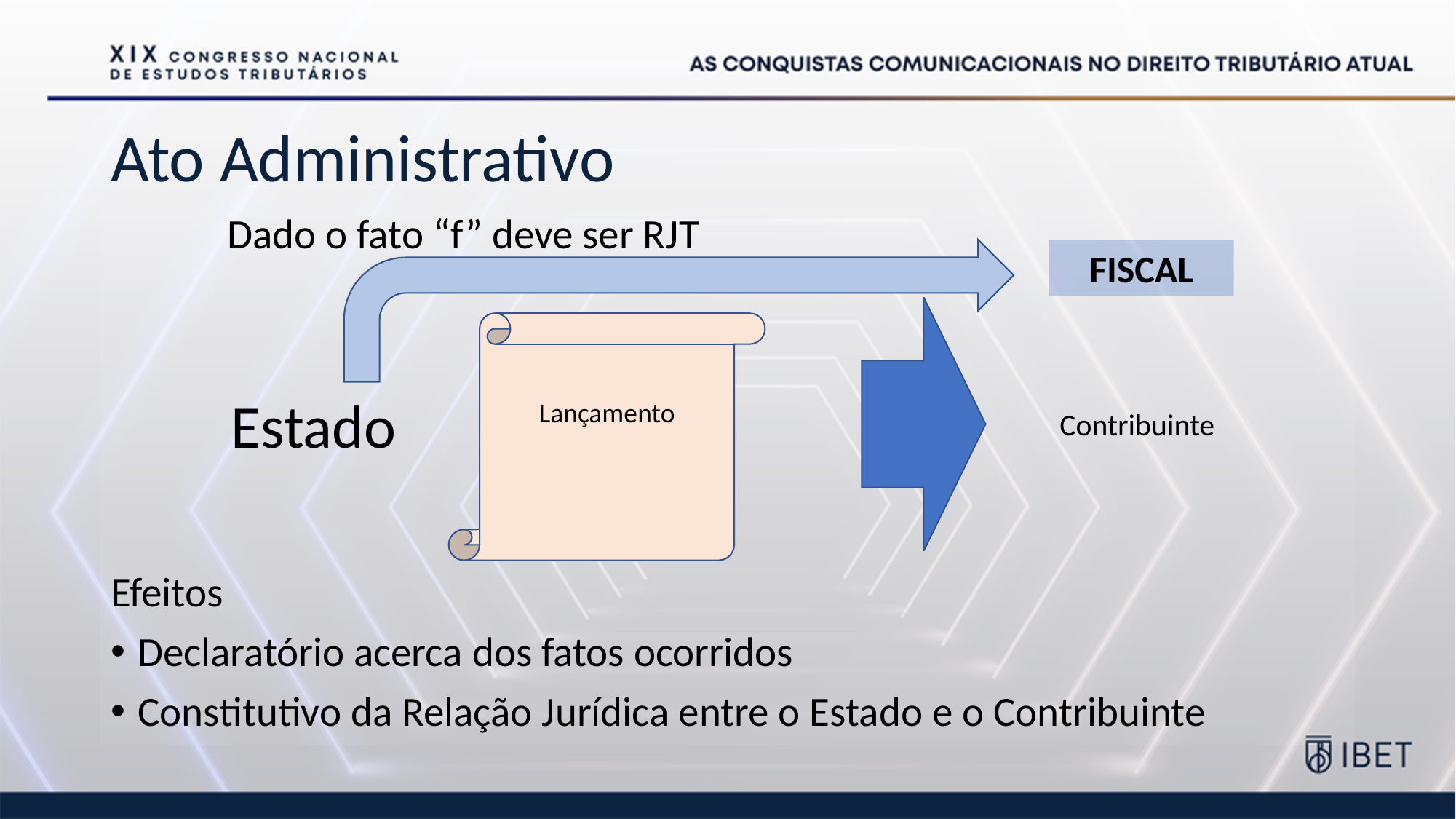

# Ato Administrativo
		 Dado o fato “f” deve ser RJT

Efeitos
Declaratório acerca dos fatos ocorridos
Constitutivo da Relação Jurídica entre o Estado e o Contribuinte
FISCAL

Lançamento

Estado
Contribuinte